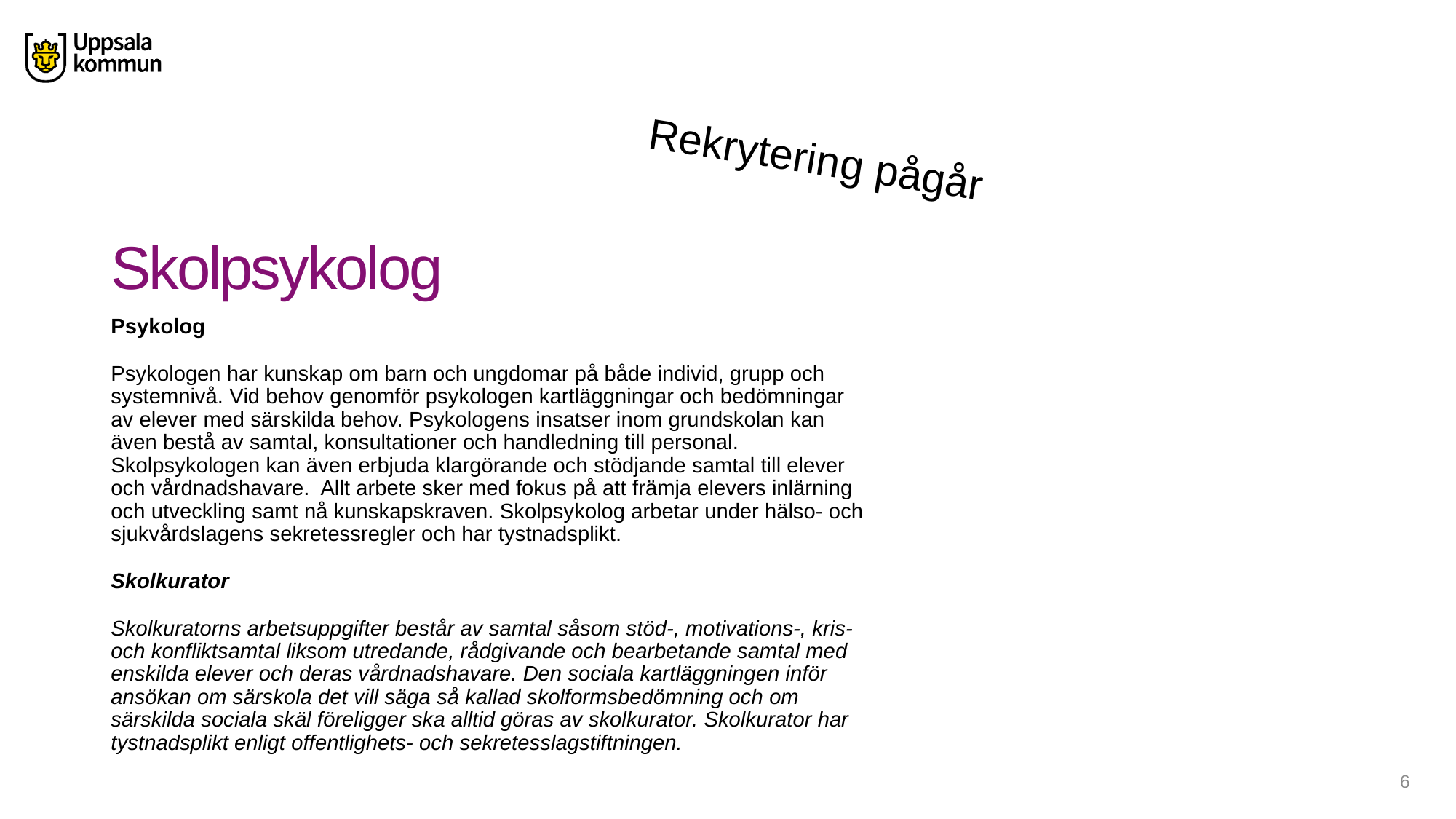

# Skolpsykolog
Rekrytering pågår
Psykolog
Psykologen har kunskap om barn och ungdomar på både individ, grupp och systemnivå. Vid behov genomför psykologen kartläggningar och bedömningar av elever med särskilda behov. Psykologens insatser inom grundskolan kan även bestå av samtal, konsultationer och handledning till personal. Skolpsykologen kan även erbjuda klargörande och stödjande samtal till elever och vårdnadshavare.  Allt arbete sker med fokus på att främja elevers inlärning och utveckling samt nå kunskapskraven. Skolpsykolog arbetar under hälso- och sjukvårdslagens sekretessregler och har tystnadsplikt.
Skolkurator
Skolkuratorns arbetsuppgifter består av samtal såsom stöd-, motivations-, kris- och konfliktsamtal liksom utredande, rådgivande och bearbetande samtal med enskilda elever och deras vårdnadshavare. Den sociala kartläggningen inför ansökan om särskola det vill säga så kallad skolformsbedömning och om särskilda sociala skäl föreligger ska alltid göras av skolkurator. Skolkurator har tystnadsplikt enligt offentlighets- och sekretesslagstiftningen.

Josefin Sjömark arbetar onsdagar och är legitimerad psykolog. Josefin stöttar i både sociala- och psykologiska frågor.
6